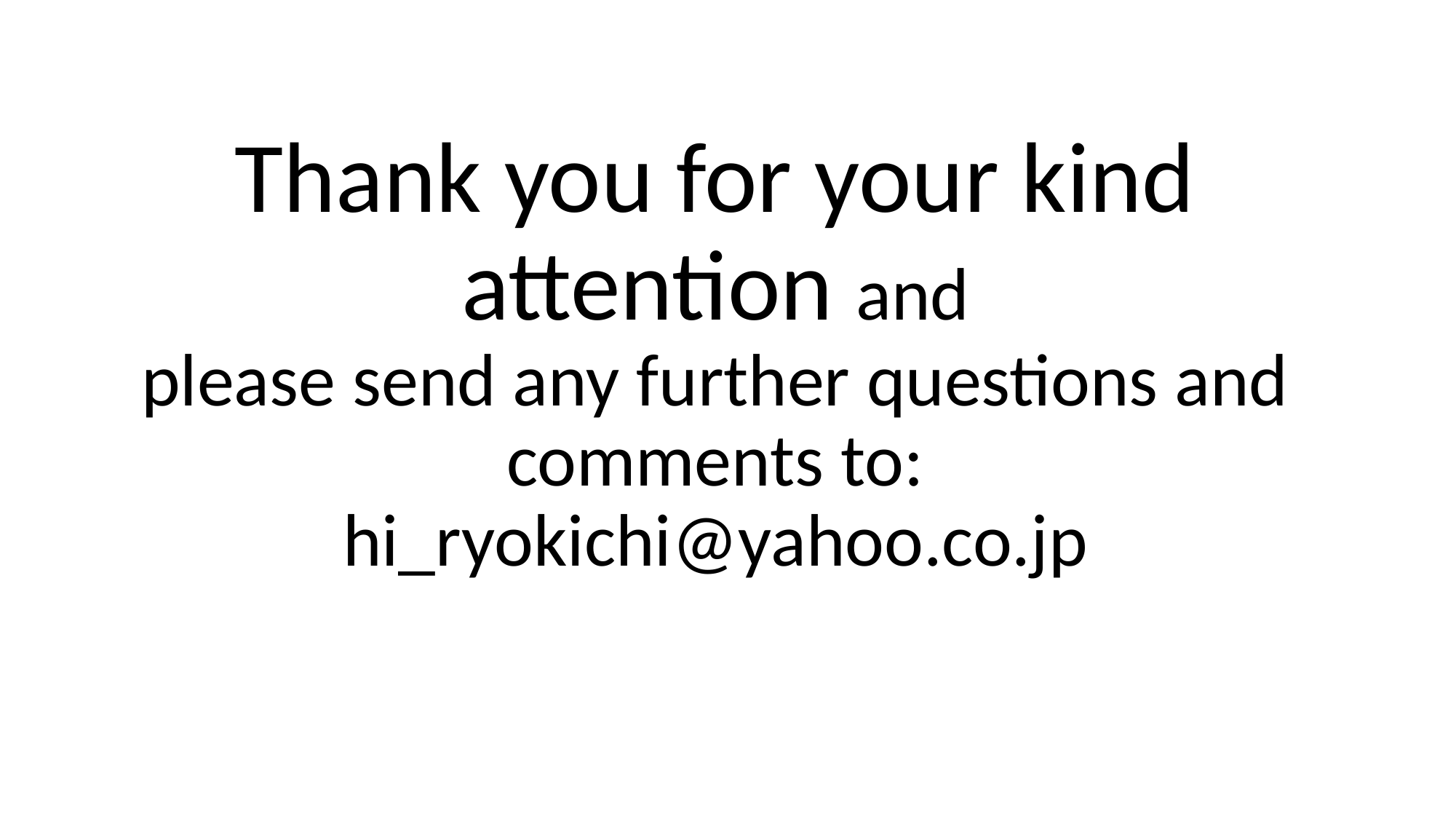

# Thank you for your kind attention and please send any further questions and comments to: hi_ryokichi@yahoo.co.jp